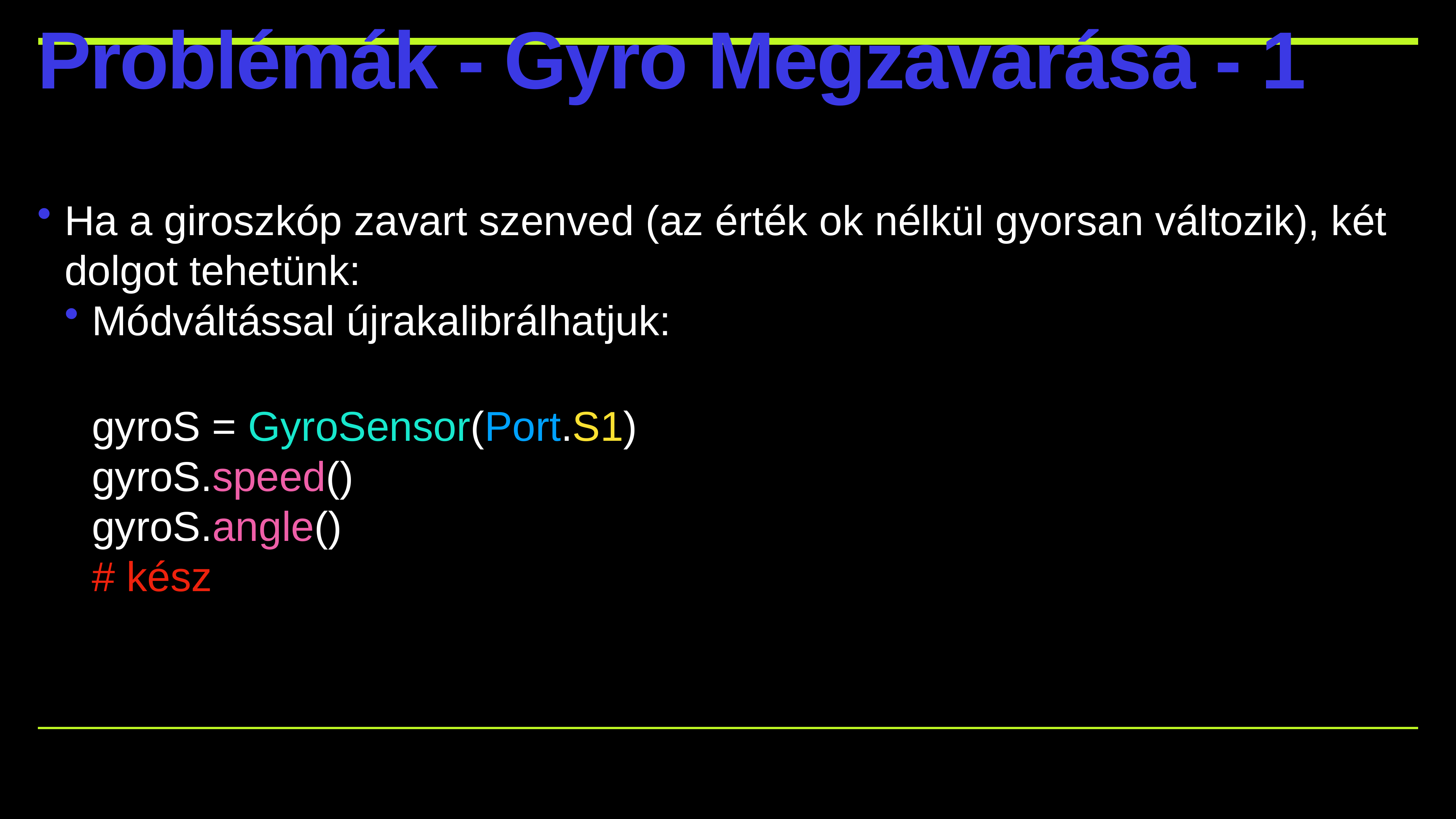

# Problémák - Gyro Megzavarása - 1
Ha a giroszkóp zavart szenved (az érték ok nélkül gyorsan változik), két dolgot tehetünk:
Módváltással újrakalibrálhatjuk:

gyroS = GyroSensor(Port.S1)
gyroS.speed()
gyroS.angle()
# kész

❌

✅

❌

❌